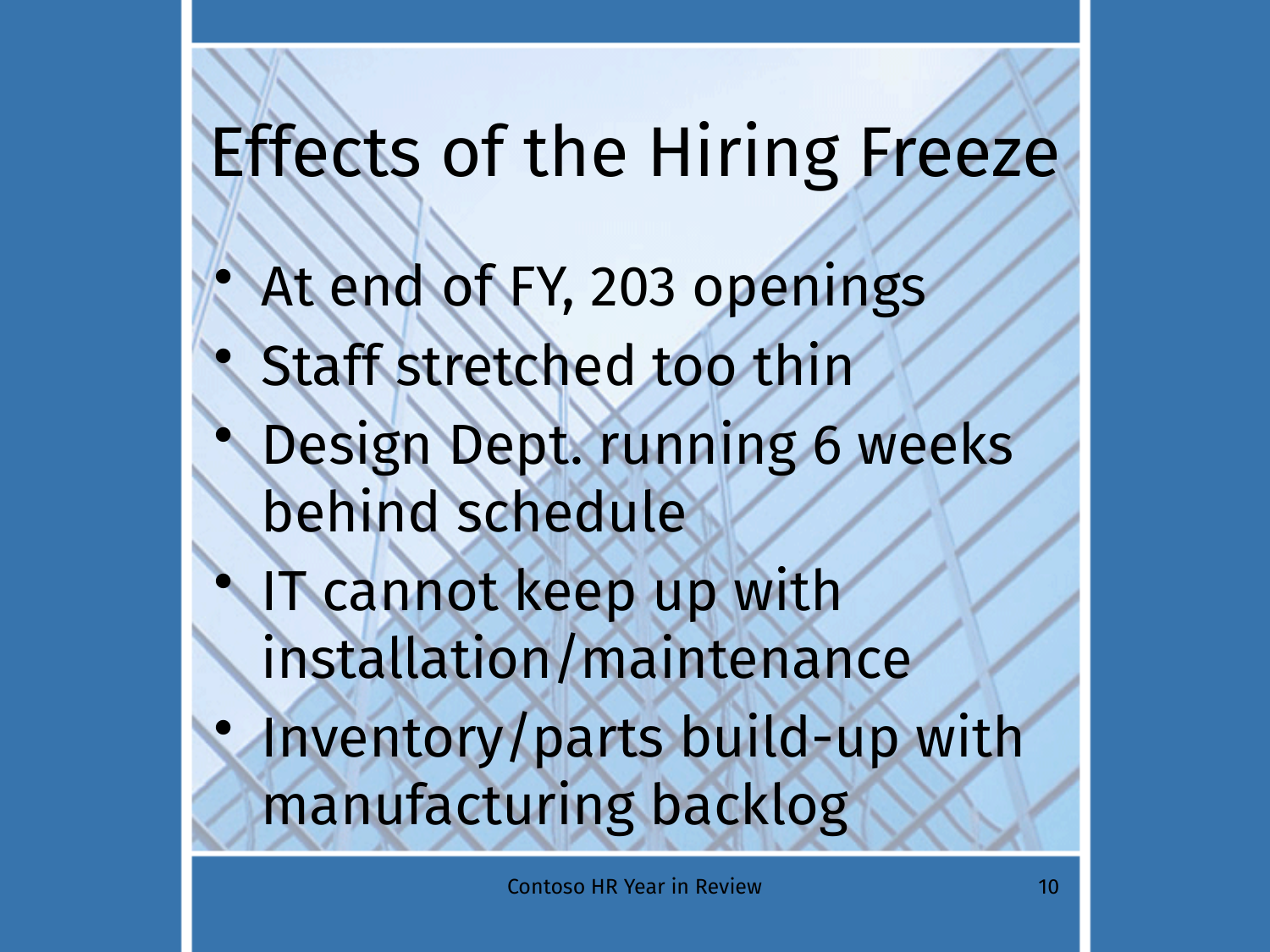

# Effects of the Hiring Freeze
At end of FY, 203 openings
Staff stretched too thin
Design Dept. running 6 weeks behind schedule
IT cannot keep up with installation/maintenance
Inventory/parts build-up with manufacturing backlog
Contoso HR Year in Review
10